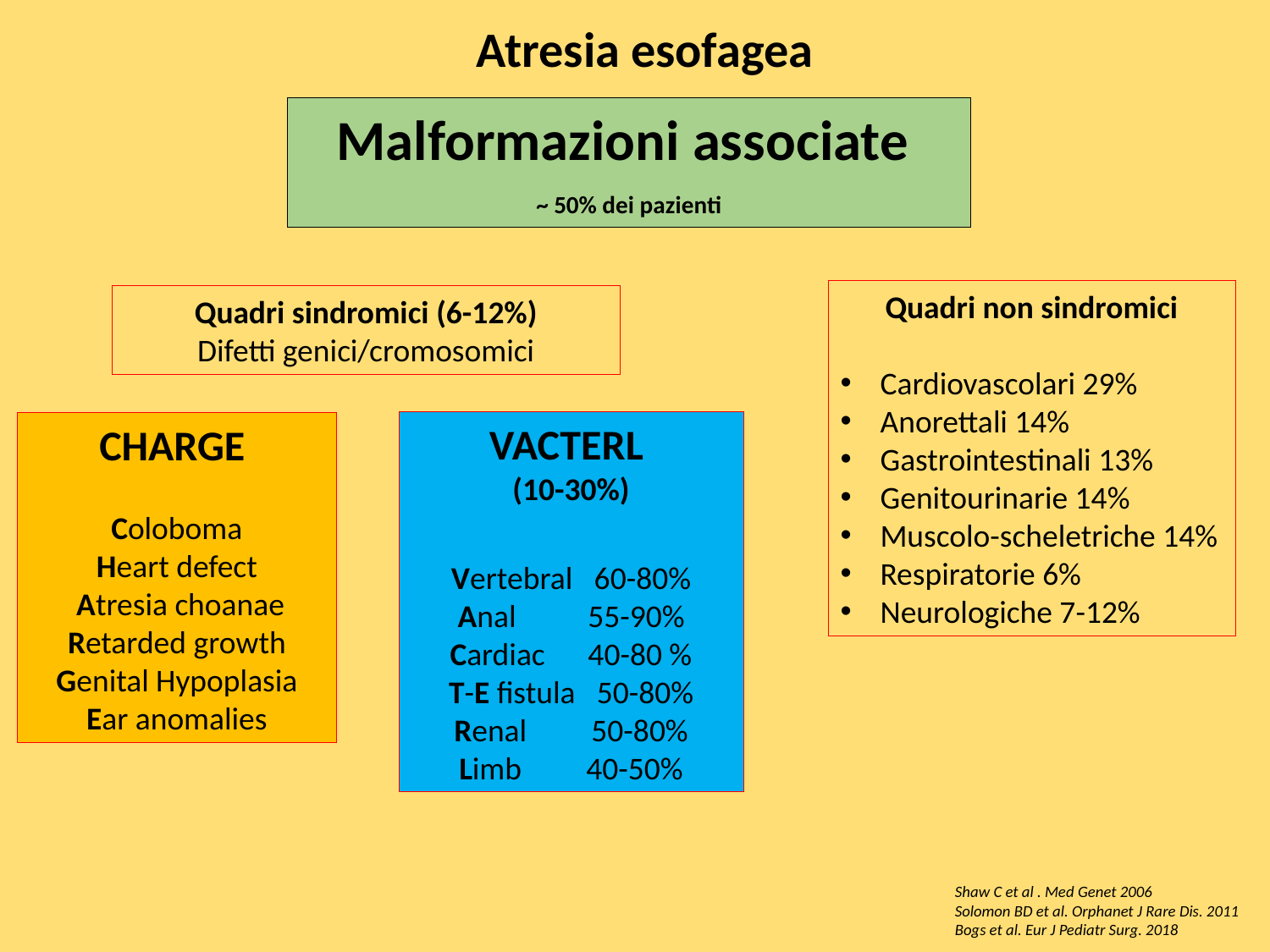

Atresia esofagea
Malformazioni associate
~ 50% dei pazienti
Quadri non sindromici

Cardiovascolari 29%
Anorettali 14%
Gastrointestinali 13%
Genitourinarie 14%
Muscolo-scheletriche 14%
Respiratorie 6%
Neurologiche 7-12%
Quadri sindromici (6-12%)
Difetti genici/cromosomici
VACTERL
(10-30%)

Vertebral   60-80%
Anal          55-90%
Cardiac      40-80 %
T-E fistula   50-80%
Renal         50-80%
Limb         40-50%
CHARGE

Coloboma
Heart defect
 Atresia choanae
Retarded growth
Genital Hypoplasia
Ear anomalies
Shaw C et al . Med Genet 2006
Solomon BD et al. Orphanet J Rare Dis. 2011
Bogs et al. Eur J Pediatr Surg. 2018